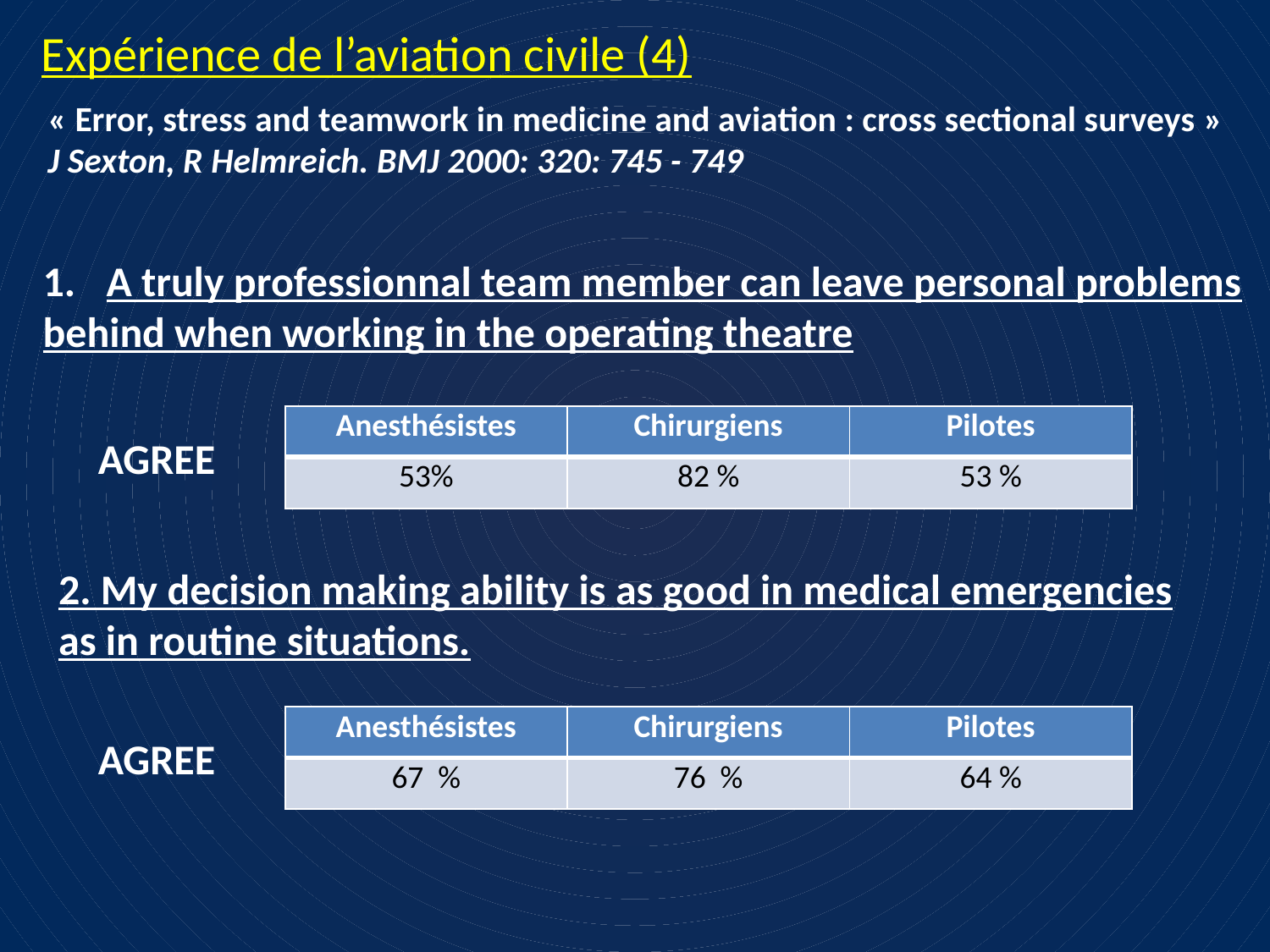

Expérience de l’aviation civile (4)
« Error, stress and teamwork in medicine and aviation : cross sectional surveys »
J Sexton, R Helmreich. BMJ 2000: 320: 745 - 749
A truly professionnal team member can leave personal problems
behind when working in the operating theatre
| Anesthésistes | Chirurgiens | Pilotes |
| --- | --- | --- |
| 53% | 82 % | 53 % |
AGREE
2. My decision making ability is as good in medical emergencies
as in routine situations.
| Anesthésistes | Chirurgiens | Pilotes |
| --- | --- | --- |
| 67 % | 76 % | 64 % |
AGREE